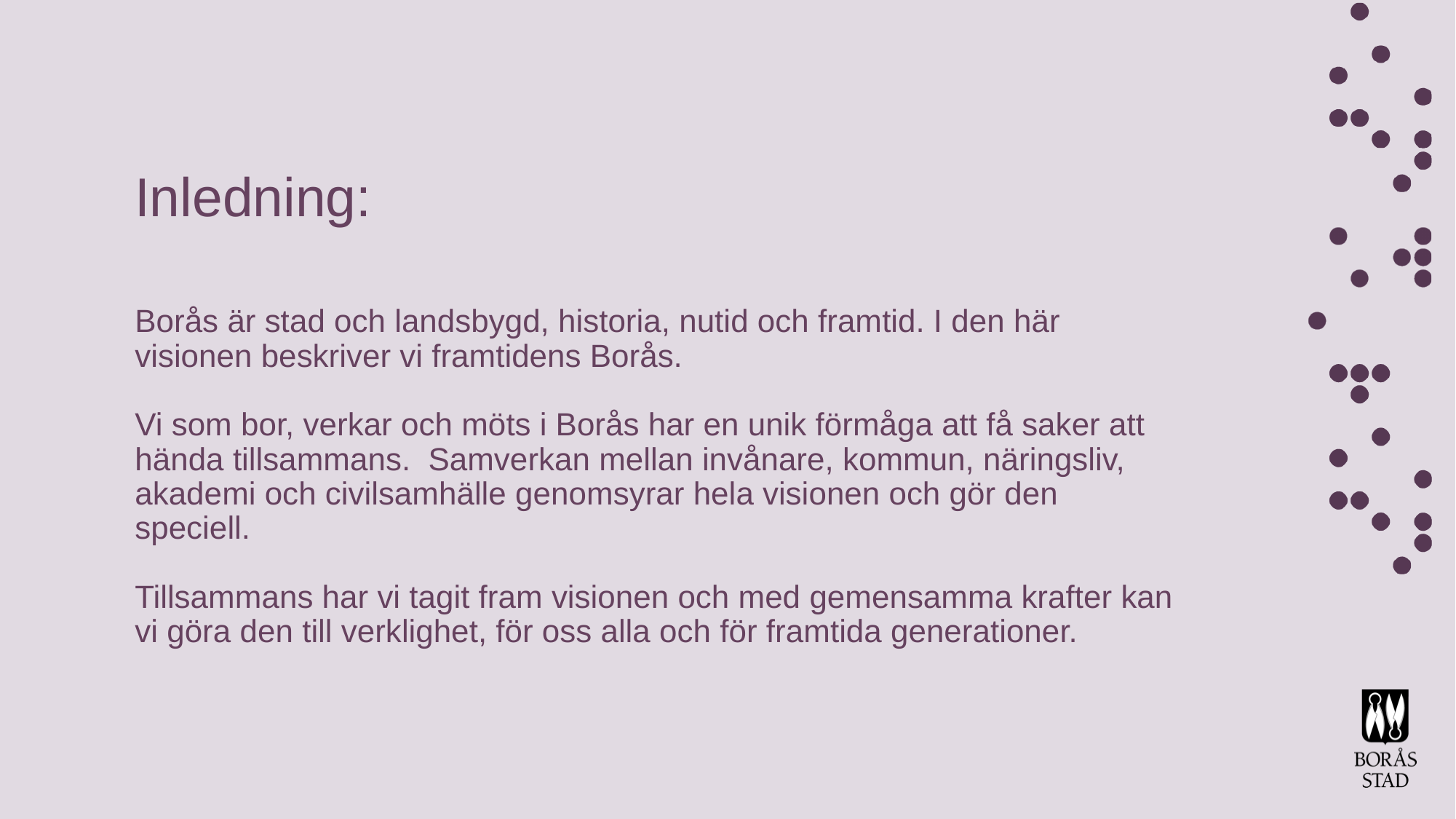

Inledning:
Borås är stad och landsbygd, historia, nutid och framtid. I den här visionen beskriver vi framtidens Borås.
Vi som bor, verkar och möts i Borås har en unik förmåga att få saker att hända tillsammans.  Samverkan mellan invånare, kommun, näringsliv, akademi och civilsamhälle genomsyrar hela visionen och gör den speciell.
Tillsammans har vi tagit fram visionen och med gemensamma krafter kan vi göra den till verklighet, för oss alla och för framtida generationer.